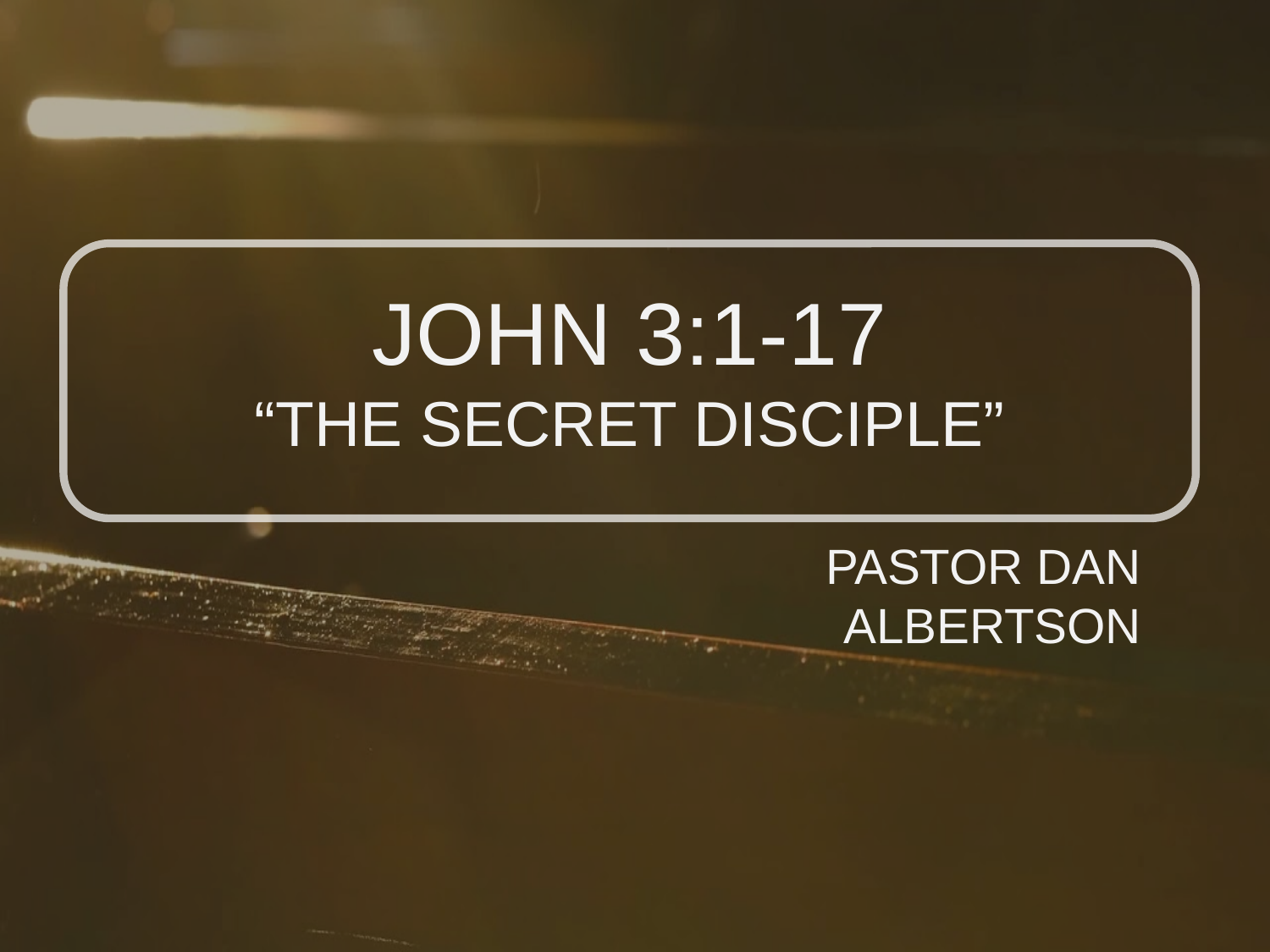

JOHN 3:1-17
“THE SECRET DISCIPLE”
PASTOR DAN ALBERTSON